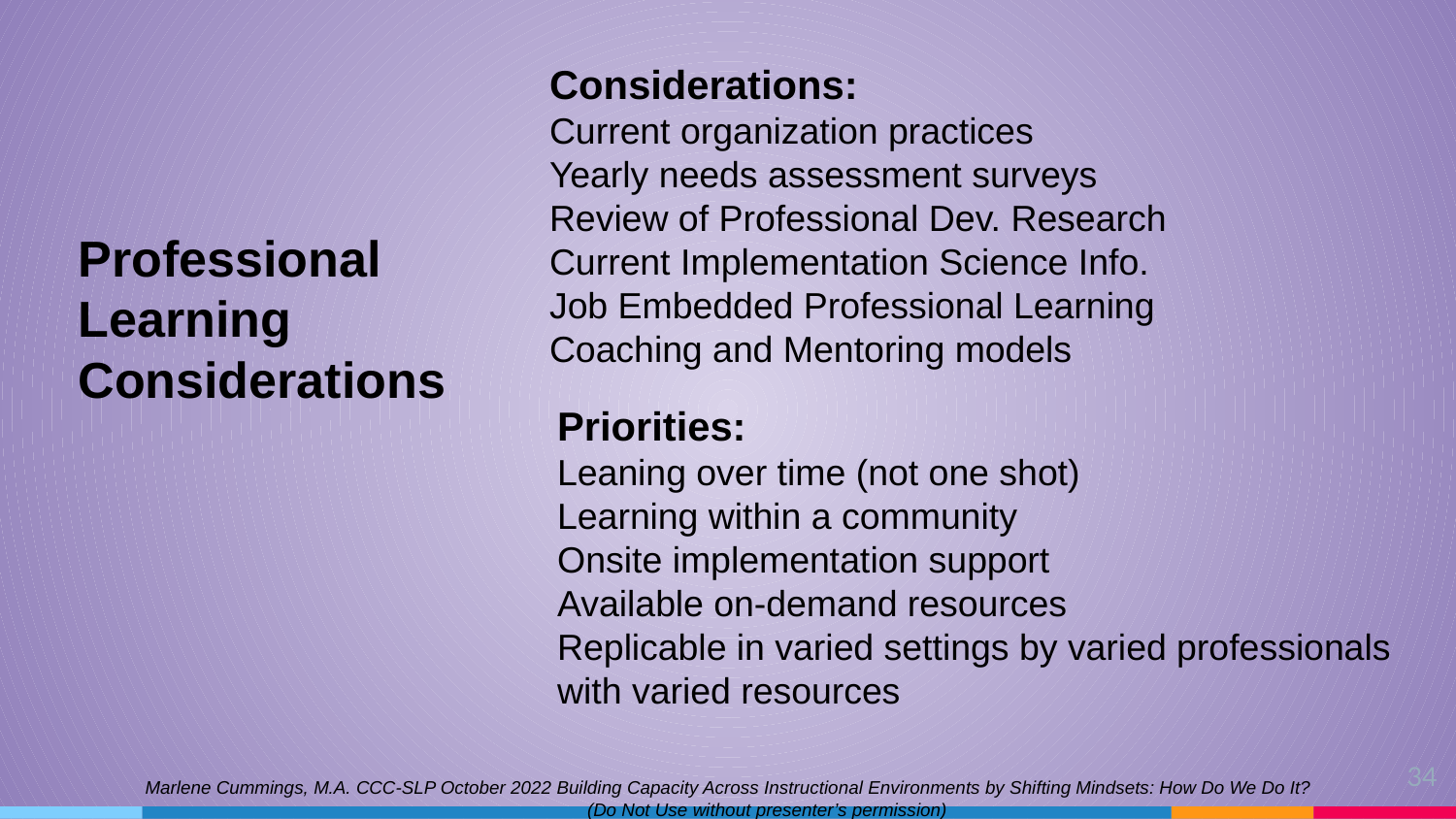

Considerations:
Current organization practices
Yearly needs assessment surveys
Review of Professional Dev. Research
Current Implementation Science Info.
Job Embedded Professional Learning
Coaching and Mentoring models

Professional Learning Considerations
Priorities:
Leaning over time (not one shot)
Learning within a community
Onsite implementation support
Available on-demand resources
Replicable in varied settings by varied professionals with varied resources

34
Marlene Cummings, M.A. CCC-SLP October 2022 Building Capacity Across Instructional Environments by Shifting Mindsets: How Do We Do It?
(Do Not Use without presenter’s permission)